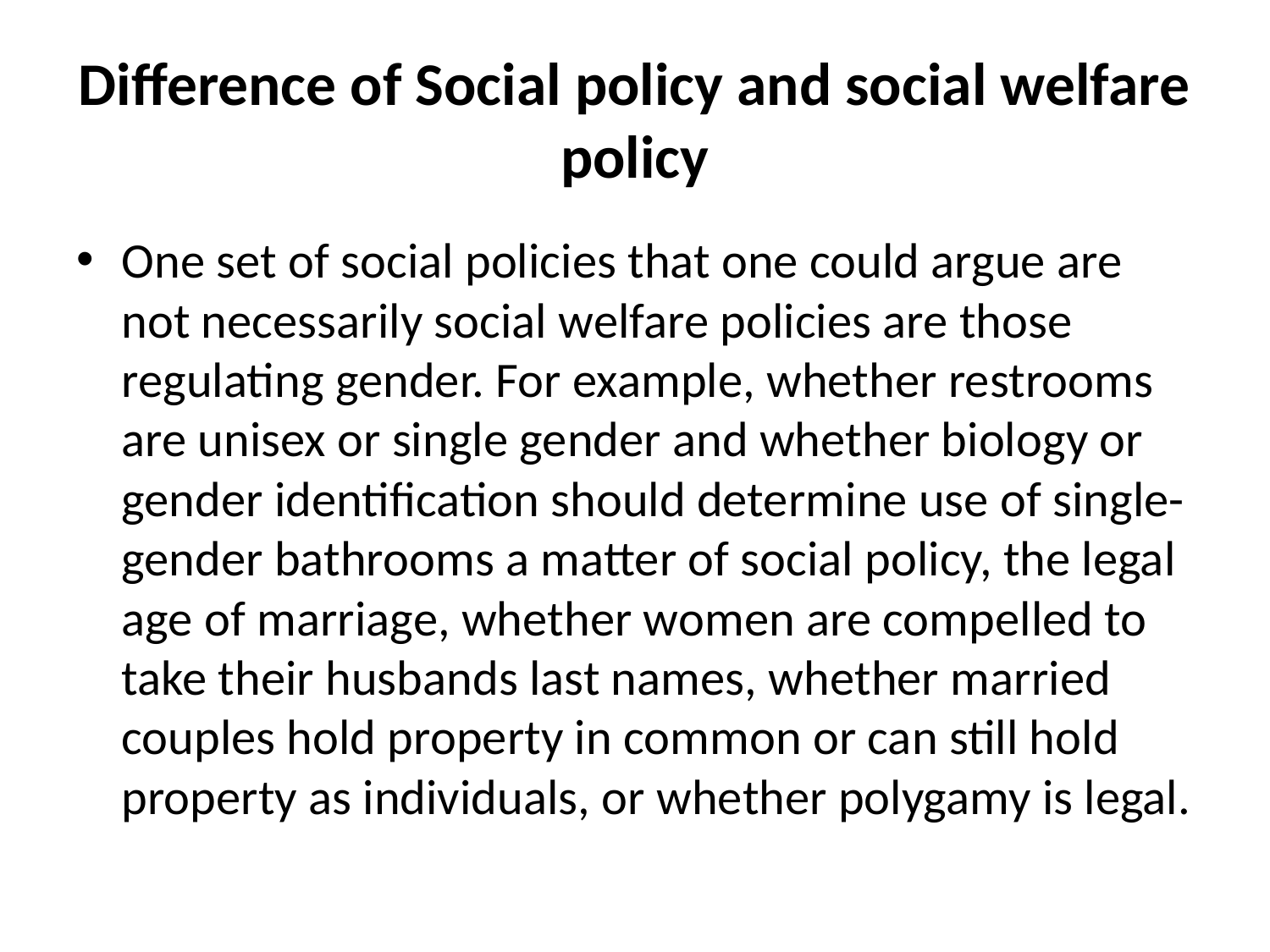

# Difference of Social policy and social welfare policy
One set of social policies that one could argue are not necessarily social welfare policies are those regulating gender. For example, whether restrooms are unisex or single gender and whether biology or gender identification should determine use of single-gender bathrooms a matter of social policy, the legal age of marriage, whether women are compelled to take their husbands last names, whether married couples hold property in common or can still hold property as individuals, or whether polygamy is legal.